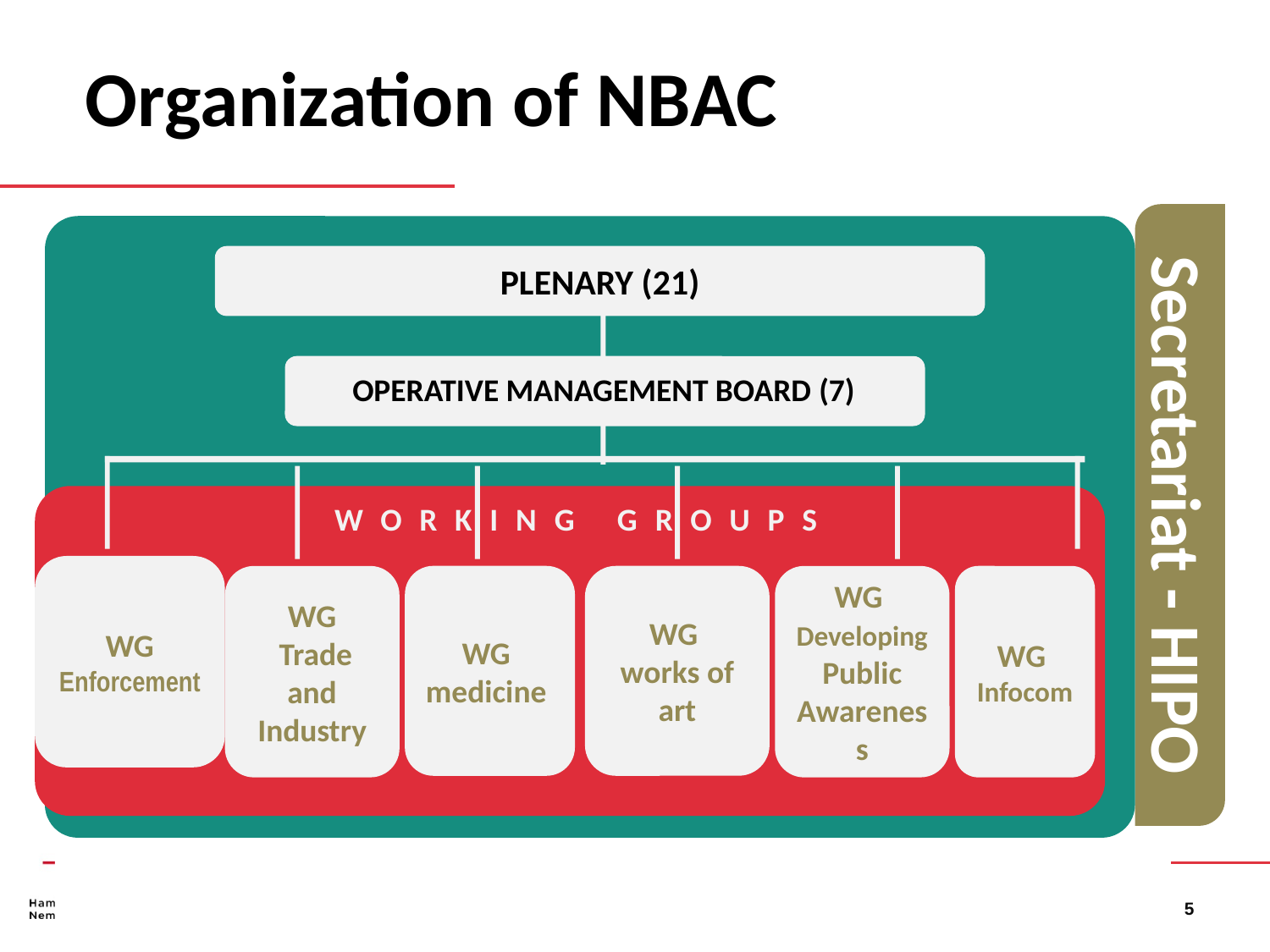

# Organization of NBAC
Secretariat - HIPO

WORKING GROUPS

PLENARY (21)

OPERATIVE MANAGEMENT BOARD (7)

WG Enforcement
WG
 Trade and Industry
WG
medicine
WG
works of art
WG
Developing Public Awareness
WG
Infocom